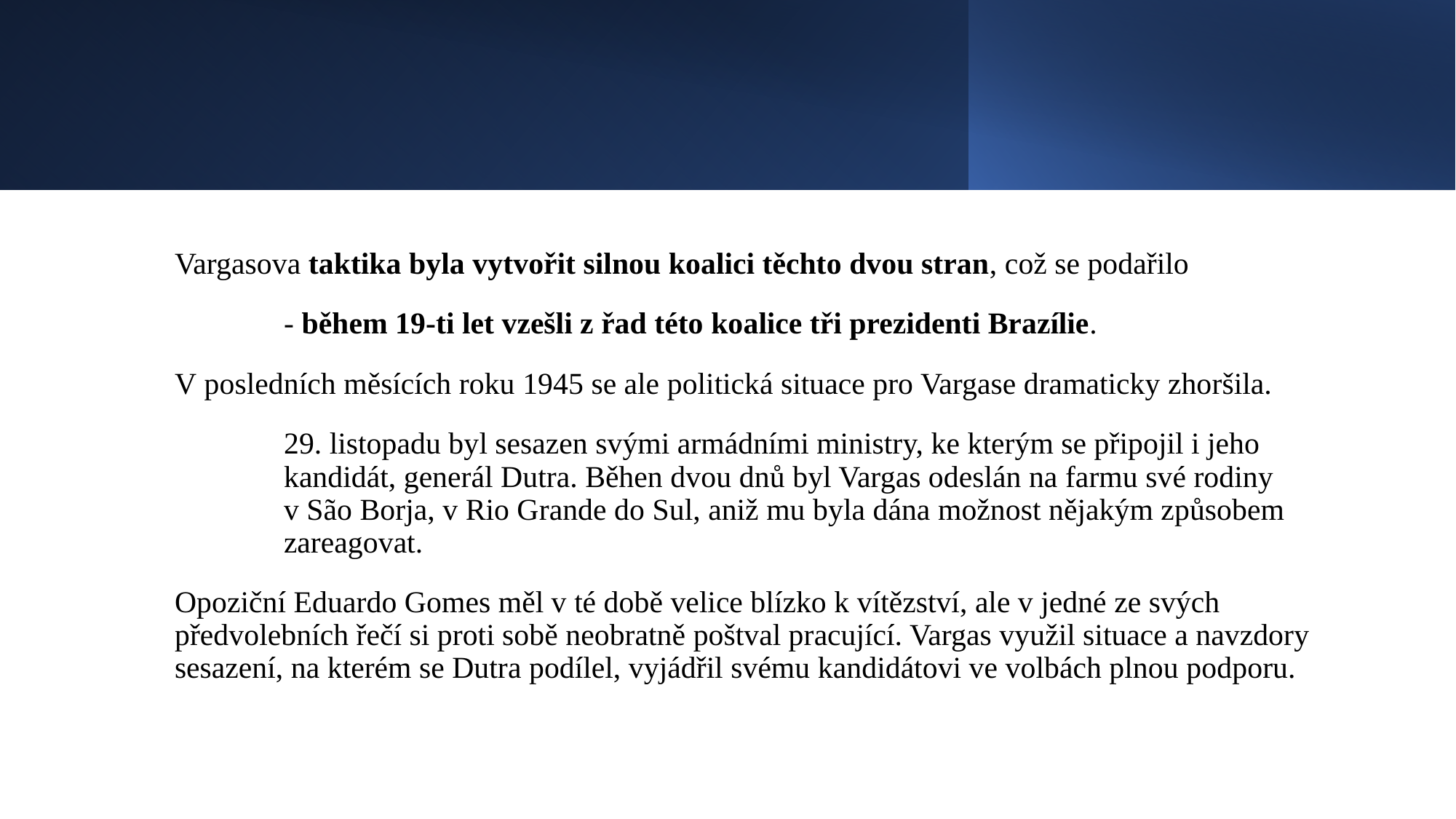

#
Vargasova taktika byla vytvořit silnou koalici těchto dvou stran, což se podařilo
	- během 19-ti let vzešli z řad této koalice tři prezidenti Brazílie.
V posledních měsících roku 1945 se ale politická situace pro Vargase dramaticky zhoršila.
	29. listopadu byl sesazen svými armádními ministry, ke kterým se připojil i jeho 	kandidát, generál Dutra. Běhen dvou dnů byl Vargas odeslán na farmu své rodiny 	v São Borja, v Rio Grande do Sul, aniž mu byla dána možnost nějakým způsobem 	zareagovat.
Opoziční Eduardo Gomes měl v té době velice blízko k vítězství, ale v jedné ze svých předvolebních řečí si proti sobě neobratně poštval pracující. Vargas využil situace a navzdory sesazení, na kterém se Dutra podílel, vyjádřil svému kandidátovi ve volbách plnou podporu.